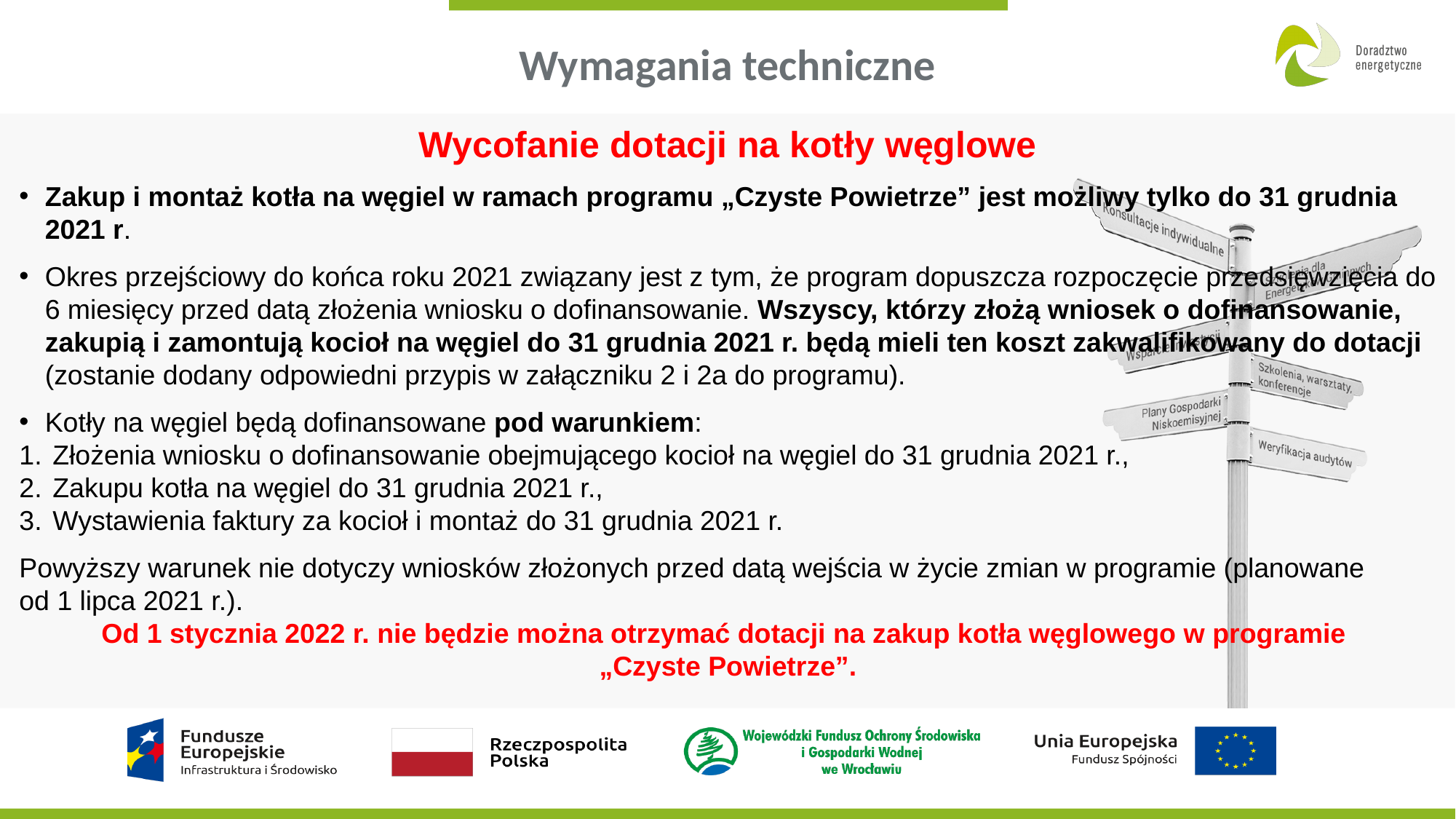

# Wymagania techniczne
Wycofanie dotacji na kotły węglowe

Zakup i montaż kotła na węgiel w ramach programu „Czyste Powietrze” jest możliwy tylko do 31 grudnia 2021 r.

Okres przejściowy do końca roku 2021 związany jest z tym, że program dopuszcza rozpoczęcie przedsięwzięcia do 6 miesięcy przed datą złożenia wniosku o dofinansowanie. Wszyscy, którzy złożą wniosek o dofinansowanie, zakupią i zamontują kocioł na węgiel do 31 grudnia 2021 r. będą mieli ten koszt zakwalifikowany do dotacji (zostanie dodany odpowiedni przypis w załączniku 2 i 2a do programu).

Kotły na węgiel będą dofinansowane pod warunkiem:
 Złożenia wniosku o dofinansowanie obejmującego kocioł na węgiel do 31 grudnia 2021 r.,
 Zakupu kotła na węgiel do 31 grudnia 2021 r.,
 Wystawienia faktury za kocioł i montaż do 31 grudnia 2021 r.

Powyższy warunek nie dotyczy wniosków złożonych przed datą wejścia w życie zmian w programie (planowane
od 1 lipca 2021 r.).
Od 1 stycznia 2022 r. nie będzie można otrzymać dotacji na zakup kotła węglowego w programie
„Czyste Powietrze”.